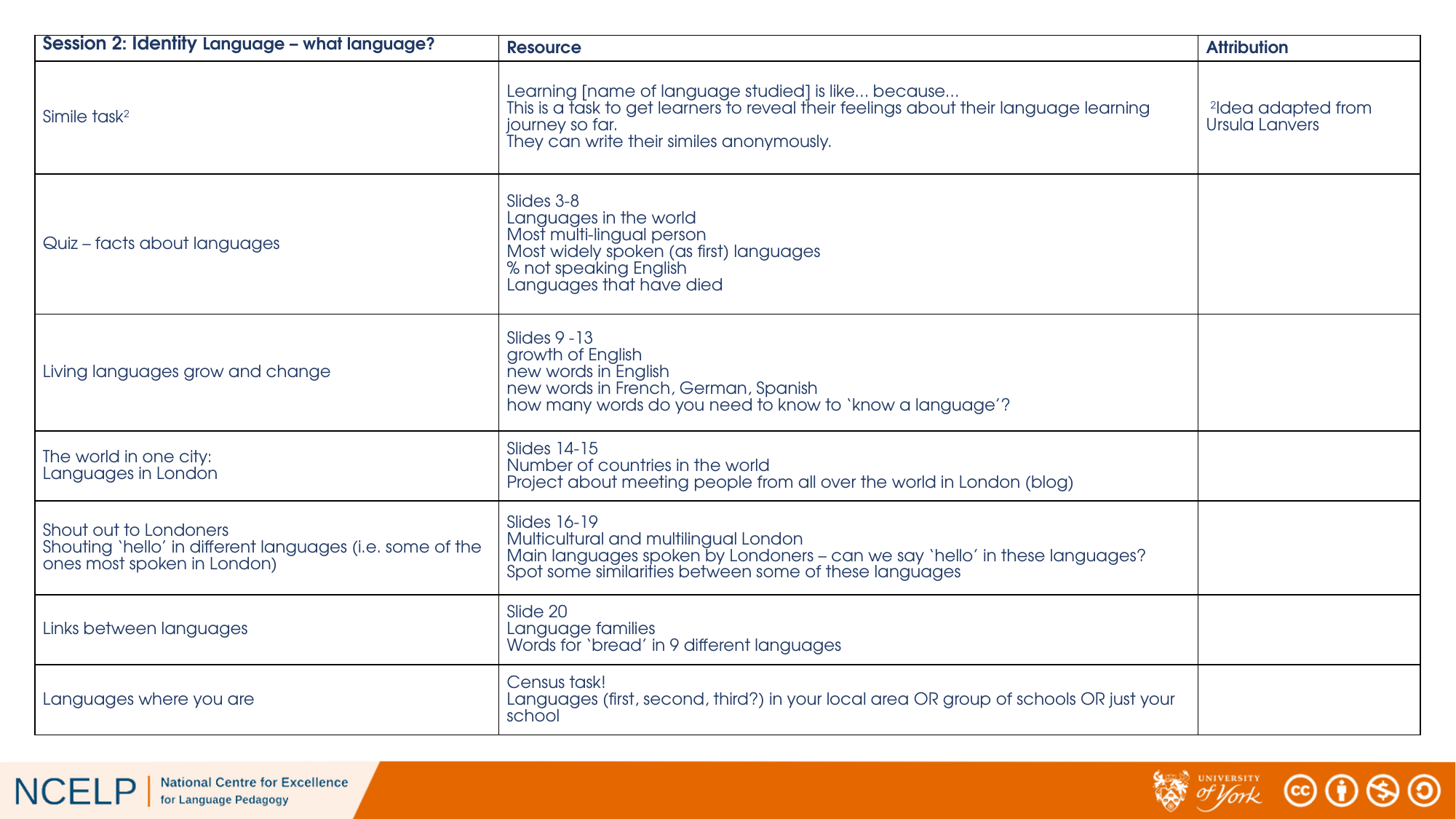

| Session 2: Identity Language – what language? | Resource | Attribution |
| --- | --- | --- |
| Simile task2 | Learning [name of language studied] is like… because… This is a task to get learners to reveal their feelings about their language learning journey so far. They can write their similes anonymously. | 2Idea adapted from Ursula Lanvers |
| Quiz – facts about languages | Slides 3-8 Languages in the world Most multi-lingual person Most widely spoken (as first) languages % not speaking English Languages that have died |  |
| Living languages grow and change | Slides 9 -13 growth of English new words in English new words in French, German, Spanish how many words do you need to know to ‘know a language’? |  |
| The world in one city: Languages in London | Slides 14-15 Number of countries in the world Project about meeting people from all over the world in London (blog) |  |
| Shout out to Londoners Shouting ‘hello’ in different languages (i.e. some of the ones most spoken in London) | Slides 16-19 Multicultural and multilingual London Main languages spoken by Londoners – can we say ‘hello’ in these languages? Spot some similarities between some of these languages |  |
| Links between languages | Slide 20 Language families Words for ‘bread’ in 9 different languages |  |
| Languages where you are | Census task! Languages (first, second, third?) in your local area OR group of schools OR just your school |  |